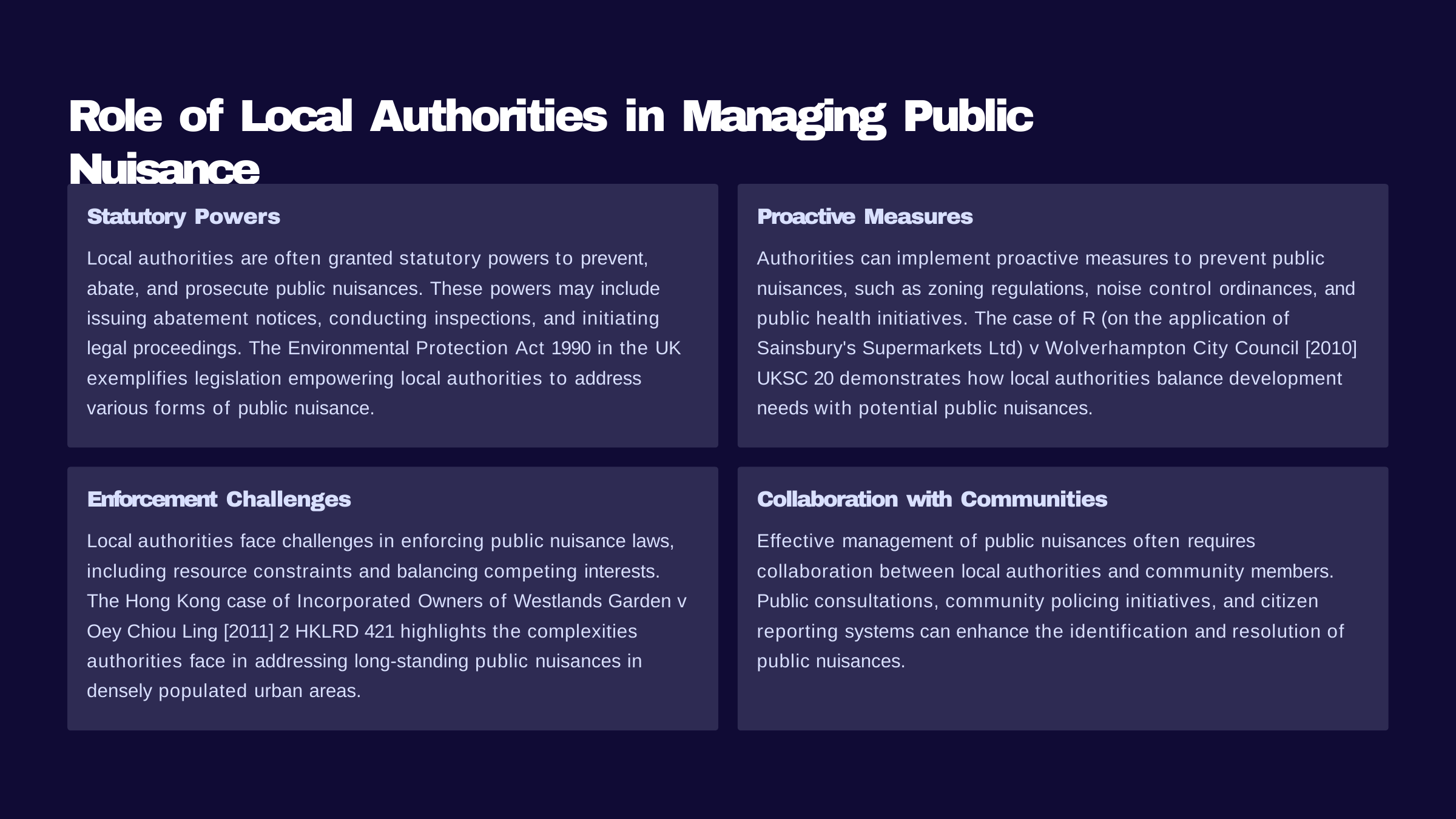

# Role of Local Authorities in Managing Public Nuisance

Statutory Powers
Local authorities are often granted statutory powers to prevent, abate, and prosecute public nuisances. These powers may include issuing abatement notices, conducting inspections, and initiating legal proceedings. The Environmental Protection Act 1990 in the UK exemplifies legislation empowering local authorities to address various forms of public nuisance.
Proactive Measures
Authorities can implement proactive measures to prevent public nuisances, such as zoning regulations, noise control ordinances, and public health initiatives. The case of R (on the application of Sainsbury's Supermarkets Ltd) v Wolverhampton City Council [2010] UKSC 20 demonstrates how local authorities balance development needs with potential public nuisances.

Enforcement Challenges
Local authorities face challenges in enforcing public nuisance laws, including resource constraints and balancing competing interests. The Hong Kong case of Incorporated Owners of Westlands Garden v Oey Chiou Ling [2011] 2 HKLRD 421 highlights the complexities authorities face in addressing long-standing public nuisances in densely populated urban areas.
Collaboration with Communities
Effective management of public nuisances often requires collaboration between local authorities and community members. Public consultations, community policing initiatives, and citizen reporting systems can enhance the identification and resolution of public nuisances.